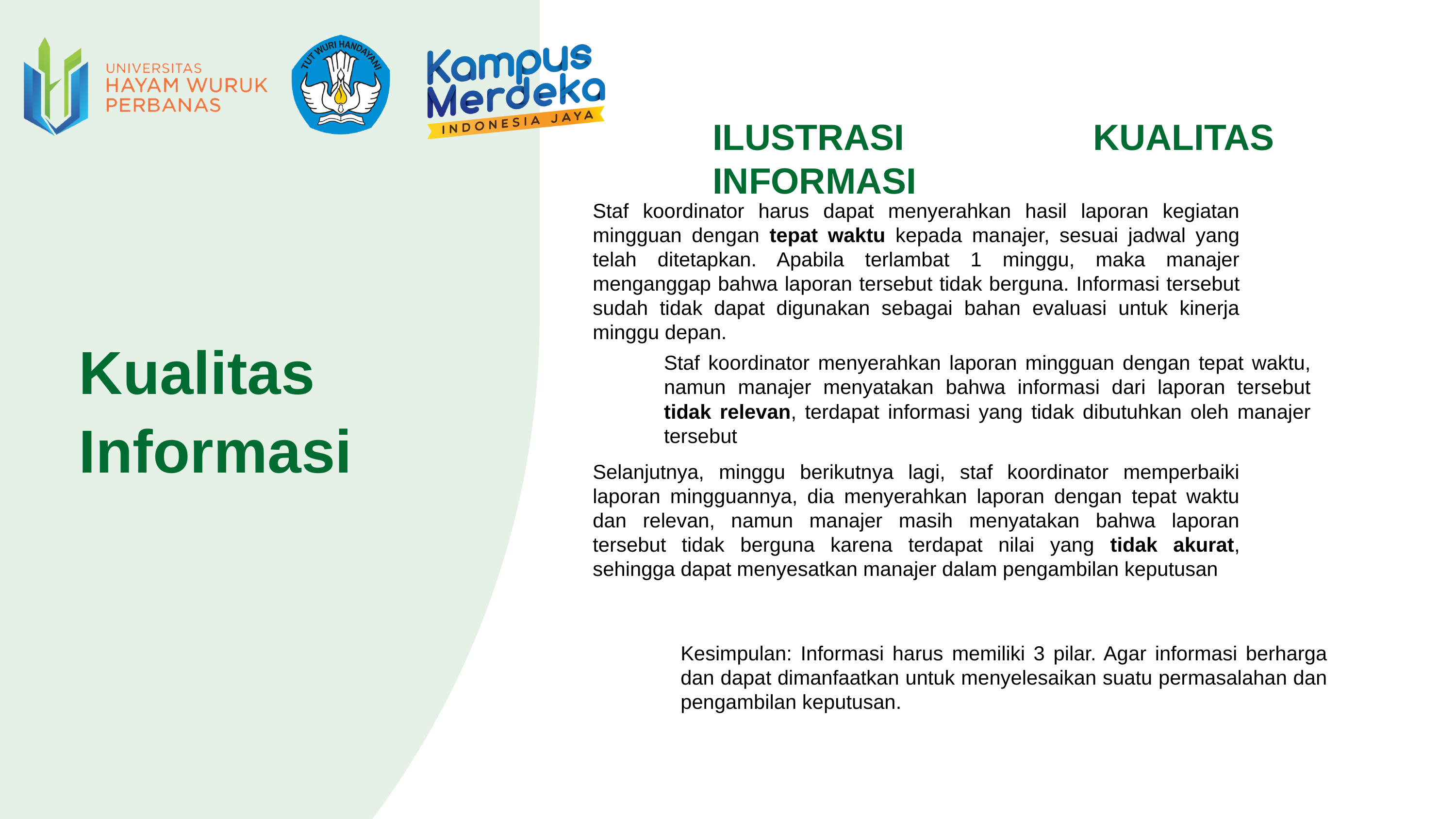

ILUSTRASI KUALITAS INFORMASI
Staf koordinator harus dapat menyerahkan hasil laporan kegiatan mingguan dengan tepat waktu kepada manajer, sesuai jadwal yang telah ditetapkan. Apabila terlambat 1 minggu, maka manajer menganggap bahwa laporan tersebut tidak berguna. Informasi tersebut sudah tidak dapat digunakan sebagai bahan evaluasi untuk kinerja minggu depan.
Kualitas Informasi

Staf koordinator menyerahkan laporan mingguan dengan tepat waktu, namun manajer menyatakan bahwa informasi dari laporan tersebut tidak relevan, terdapat informasi yang tidak dibutuhkan oleh manajer tersebut
Selanjutnya, minggu berikutnya lagi, staf koordinator memperbaiki laporan mingguannya, dia menyerahkan laporan dengan tepat waktu dan relevan, namun manajer masih menyatakan bahwa laporan tersebut tidak berguna karena terdapat nilai yang tidak akurat, sehingga dapat menyesatkan manajer dalam pengambilan keputusan
Kesimpulan: Informasi harus memiliki 3 pilar. Agar informasi berharga dan dapat dimanfaatkan untuk menyelesaikan suatu permasalahan dan pengambilan keputusan.